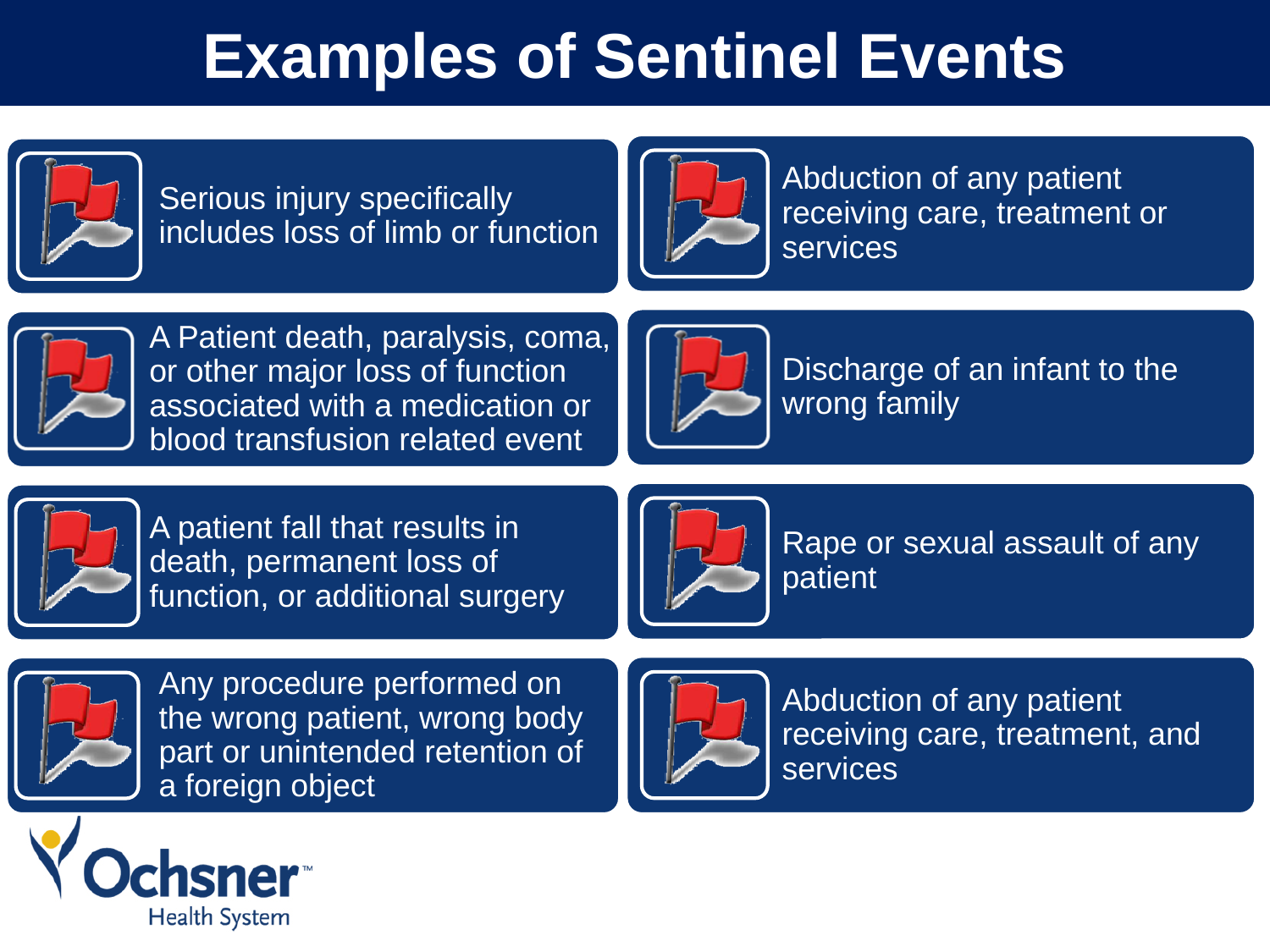

Examples of Sentinel Events
Abduction of any patient receiving care, treatment or services
Discharge of an infant to the wrong family
Rape or sexual assault of any patient
Abduction of any patient receiving care, treatment, and services
Serious injury specifically includes loss of limb or function
A Patient death, paralysis, coma, or other major loss of function associated with a medication or blood transfusion related event
A patient fall that results in death, permanent loss of function, or additional surgery
Any procedure performed on the wrong patient, wrong body part or unintended retention of a foreign object